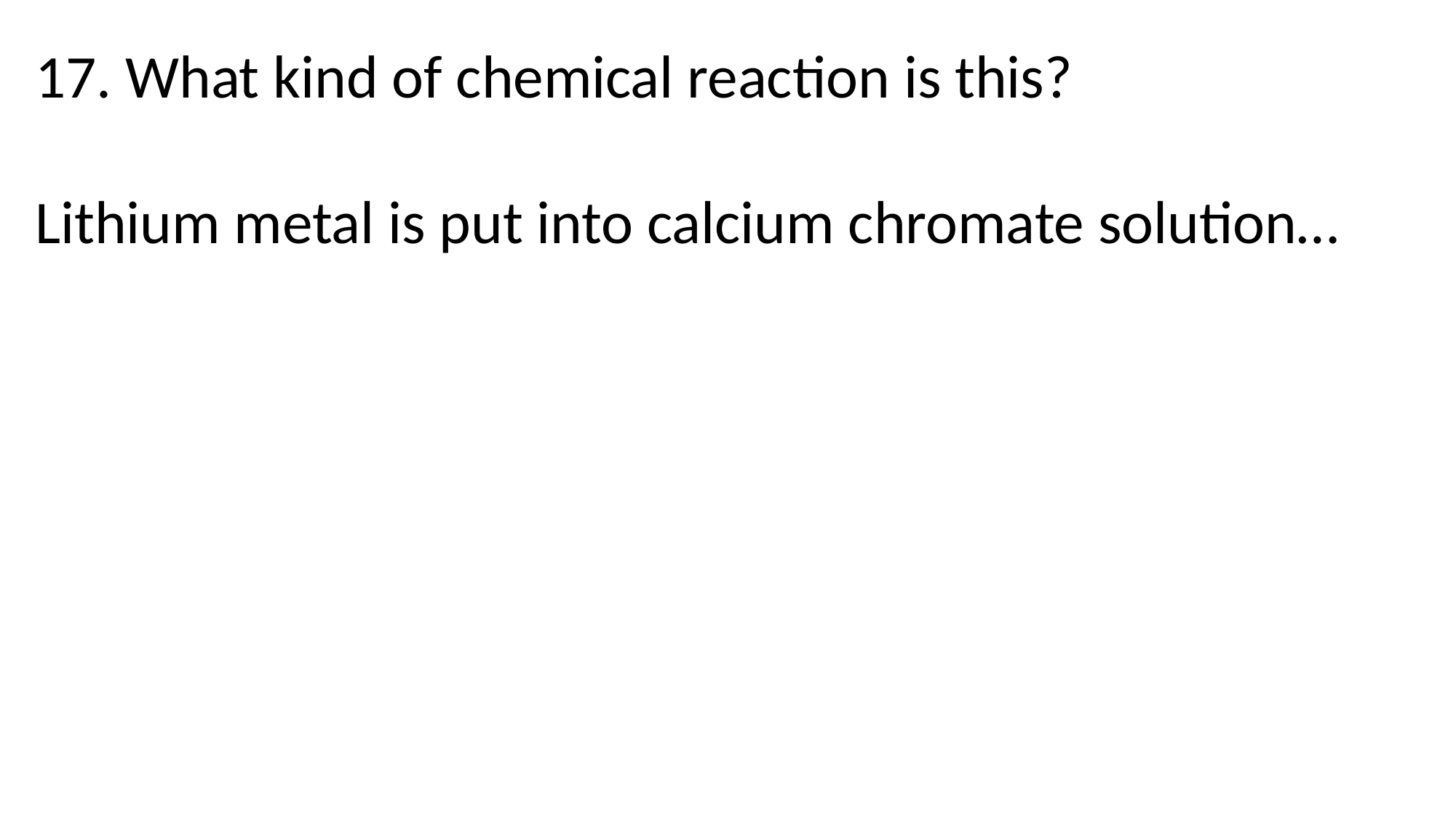

17. What kind of chemical reaction is this?

Lithium metal is put into calcium chromate solution…